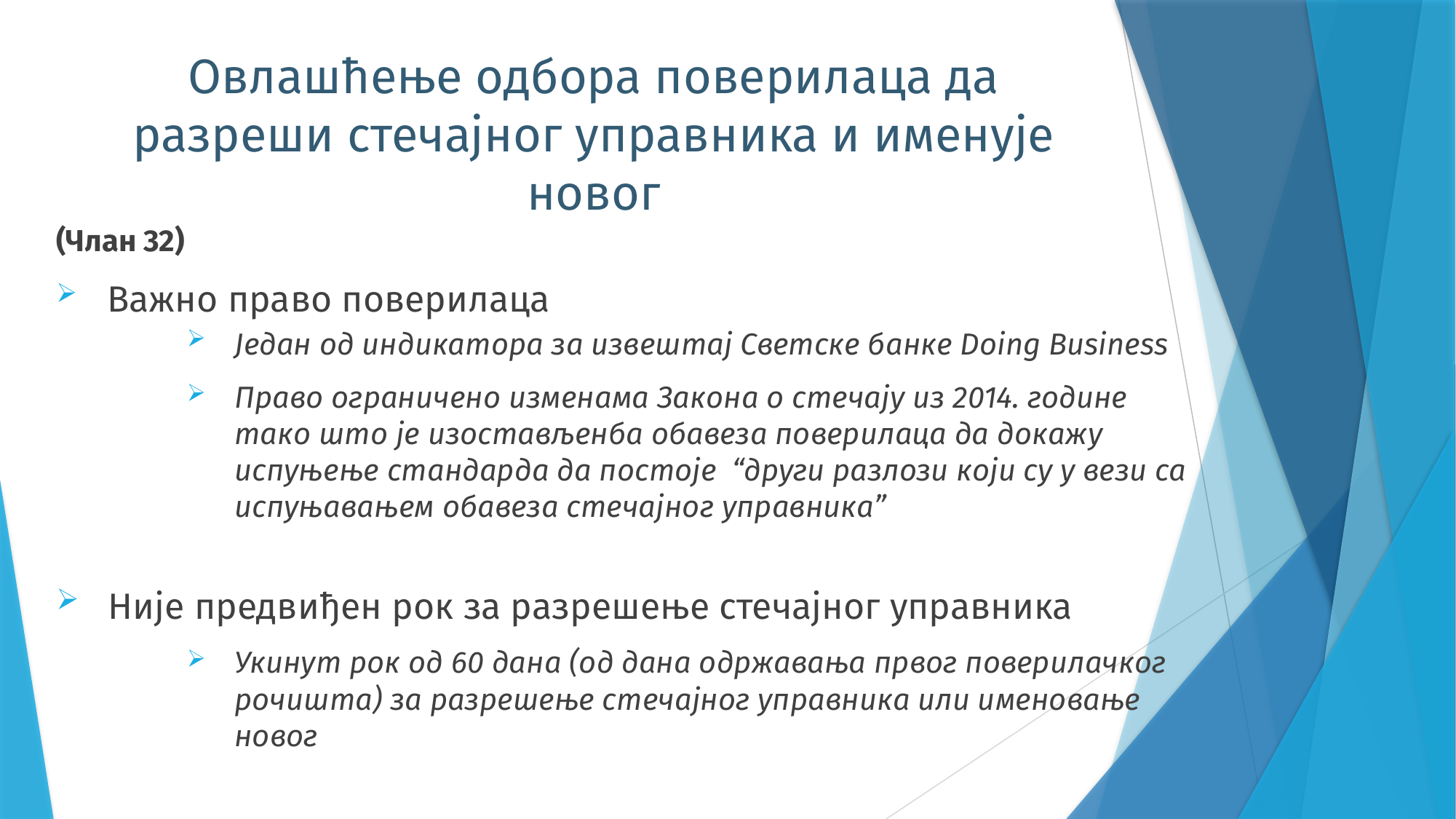

Овлашћење одбора поверилаца да разреши стечајног управника и именује новог
(Члан 32)
 Важно право поверилаца
Један од индикатора за извештај Светске банке Doing Business
Право ограничено изменама Закона о стечају из 2014. године тако што је изостављенба обавеза поверилаца да докажу испуњење стандарда да постоје  “други разлози који су у вези са испуњавањем обавеза стечајног управника”

 Није предвиђен рок за разрешење стечајног управника
Укинут рок од 60 дана (од дана одржавања првог поверилачког рочишта) за разрешење стечајног управника или именовање новог